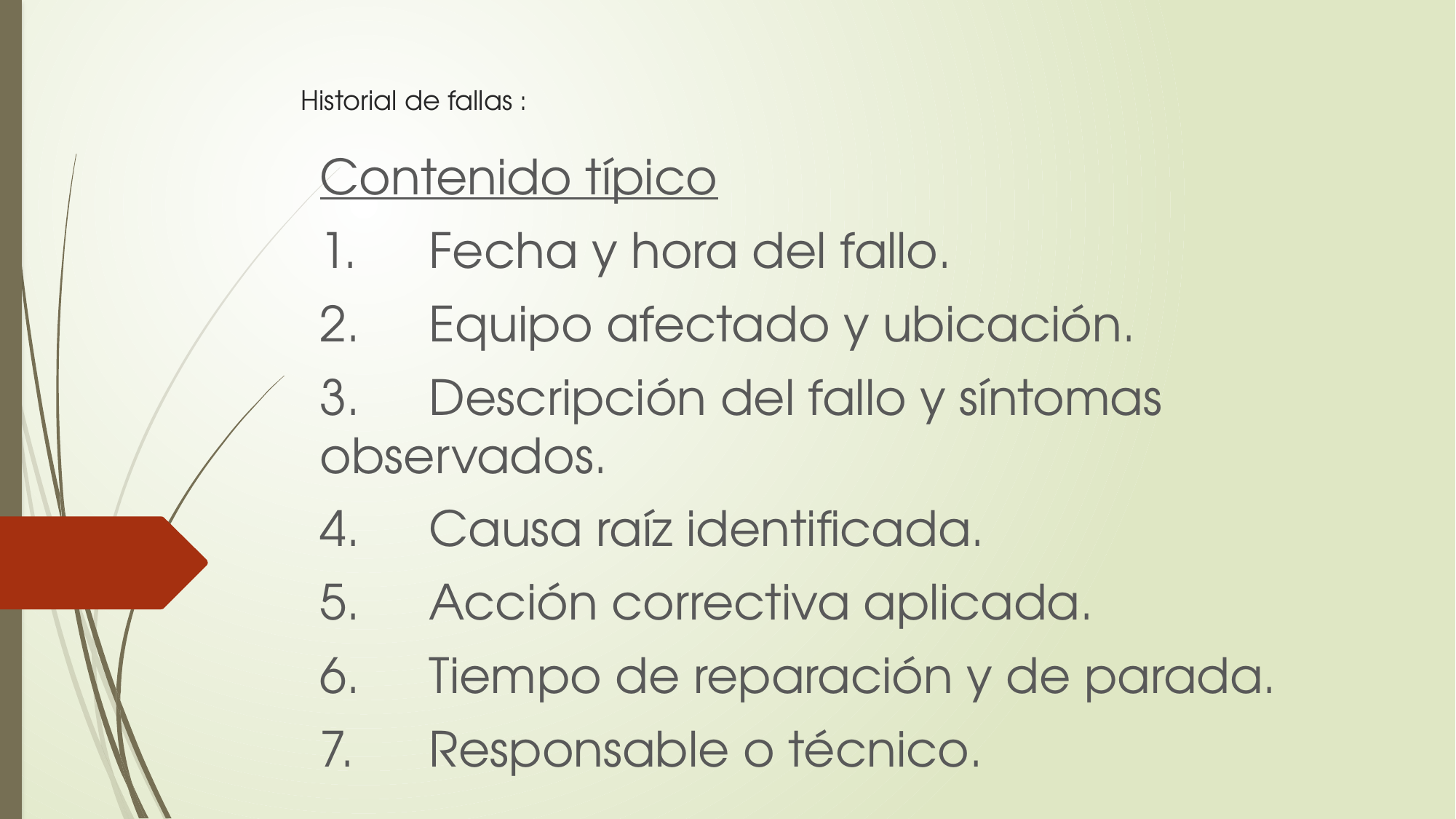

# Historial de fallas :
Contenido típico
1.	Fecha y hora del fallo.
2.	Equipo afectado y ubicación.
3.	Descripción del fallo y síntomas observados.
4.	Causa raíz identificada.
5.	Acción correctiva aplicada.
6.	Tiempo de reparación y de parada.
7.	Responsable o técnico.